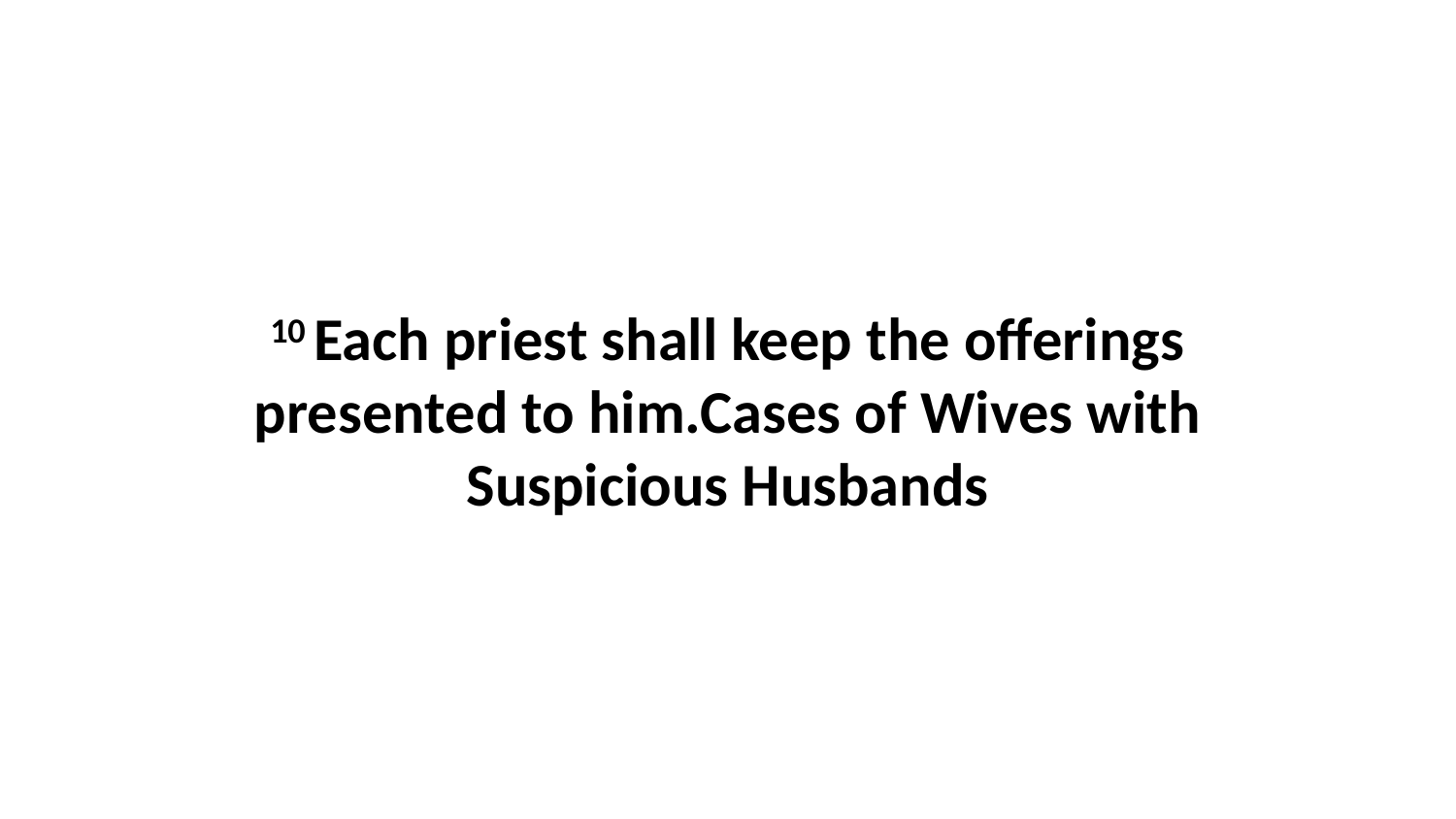

10 Each priest shall keep the offerings presented to him.Cases of Wives with Suspicious Husbands